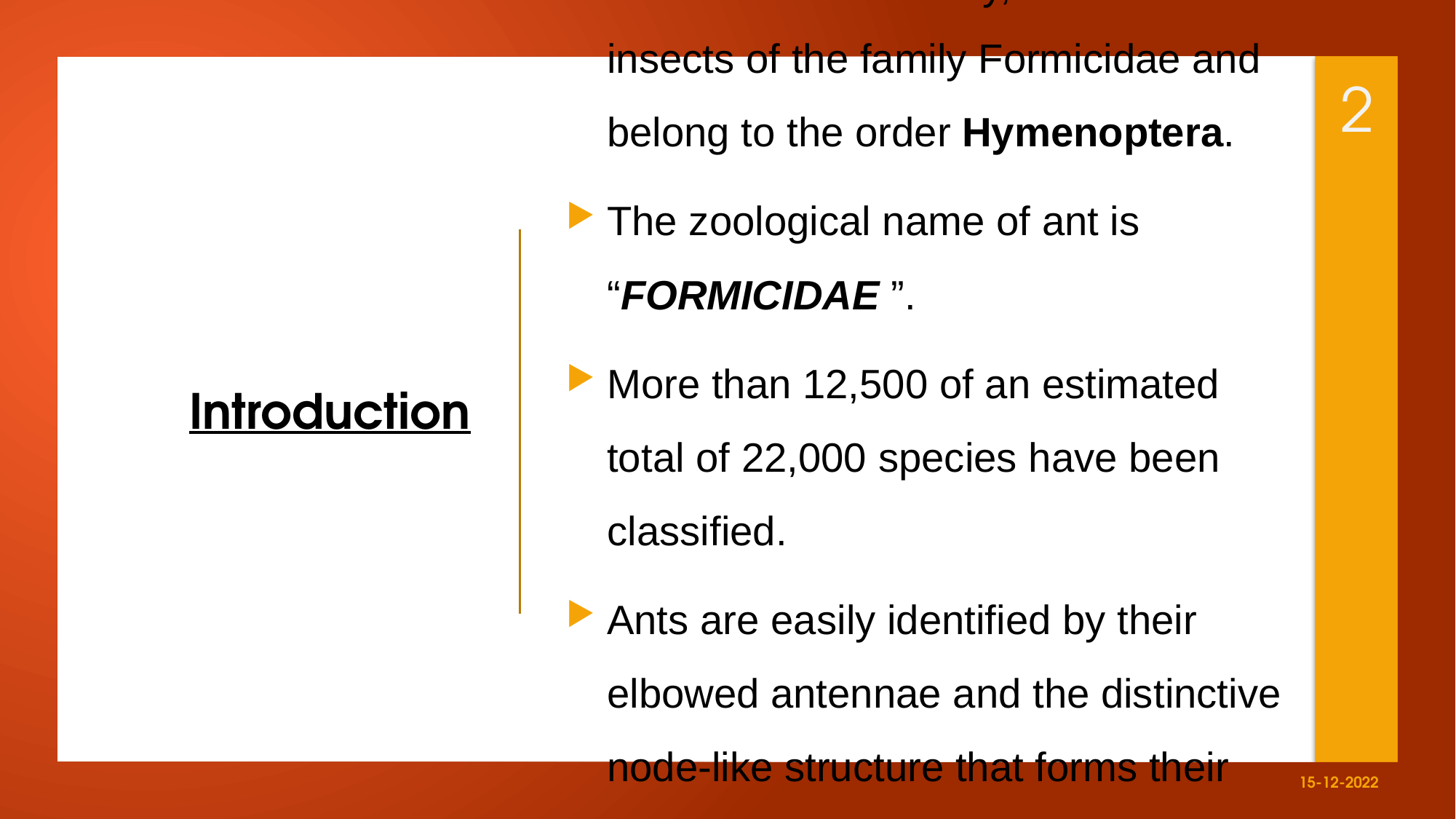

2

2
 Ants are eco-friendly, eusocial insects of the family Formicidae and belong to the order Hymenoptera.
The zoological name of ant is “FORMICIDAE ”.
More than 12,500 of an estimated total of 22,000 species have been classified.
Ants are easily identified by their elbowed antennae and the distinctive node-like structure that forms their slender waists.

# Introduction
LAKE 2022: Conservation of wetlands: ecosystem-based adaptation of climate change, December 28-30, 2022
15-12-2022